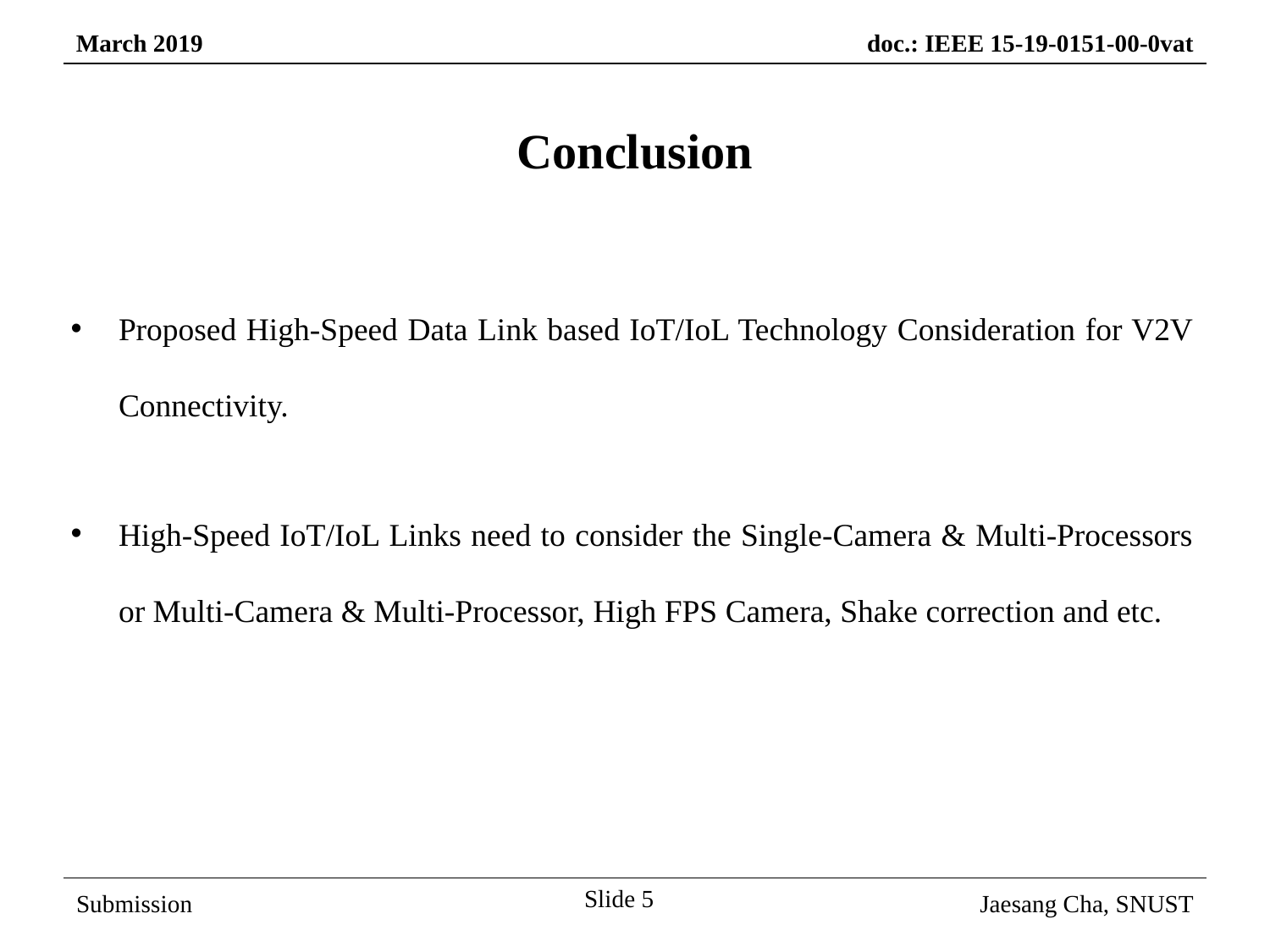

Conclusion
Proposed High-Speed Data Link based IoT/IoL Technology Consideration for V2V Connectivity.
High-Speed IoT/IoL Links need to consider the Single-Camera & Multi-Processors or Multi-Camera & Multi-Processor, High FPS Camera, Shake correction and etc.
Slide 5